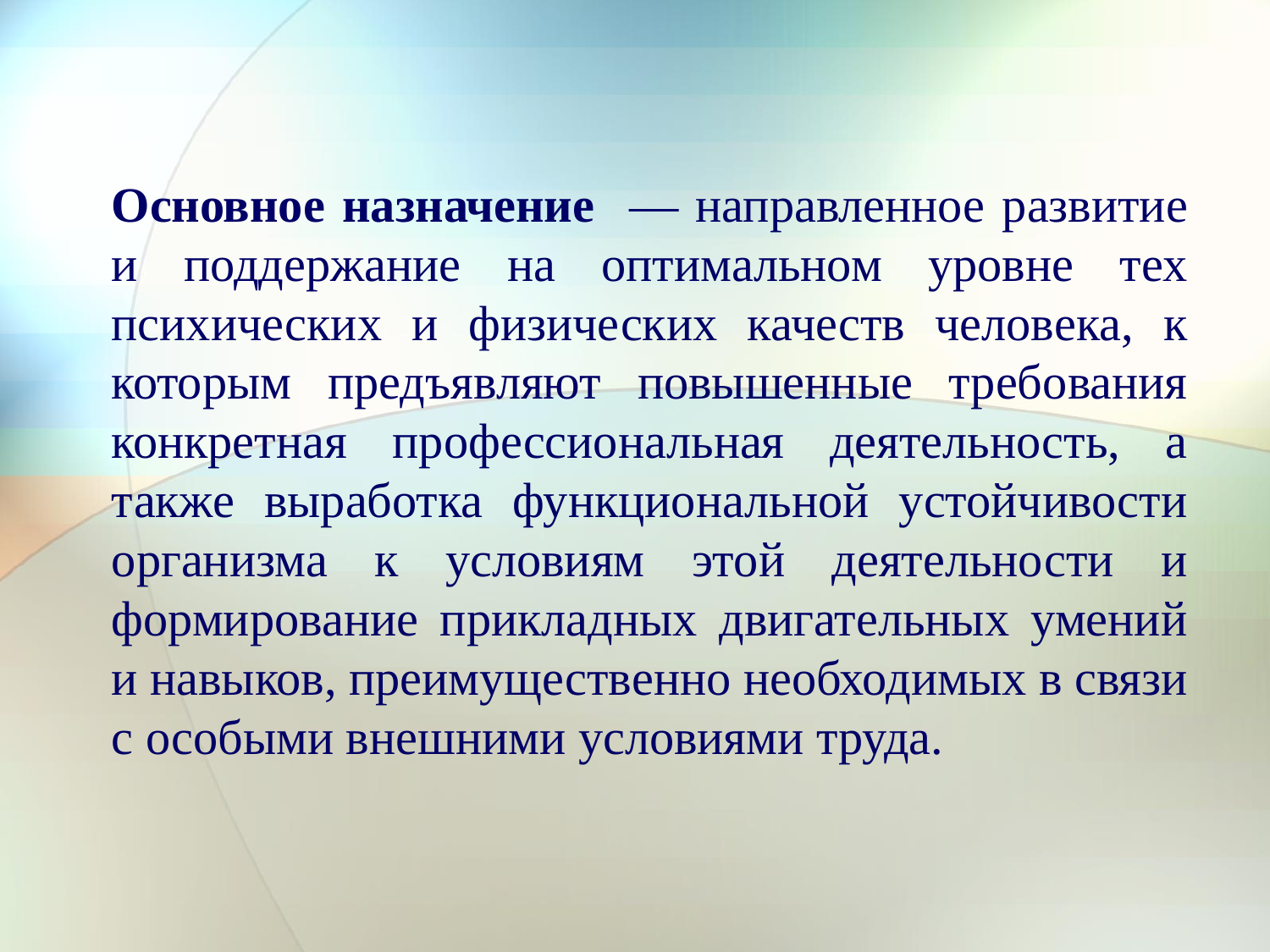

Основное назначение  — направленное развитие и поддержание на оптимальном уровне тех психических и физических качеств человека, к которым предъявляют повышенные требования конкретная профессиональная деятельность, а также выработка функциональной устойчивости организма к условиям этой деятельности и формирование прикладных двигательных умений и навыков, преимущественно необходимых в связи с особыми внешними условиями труда.